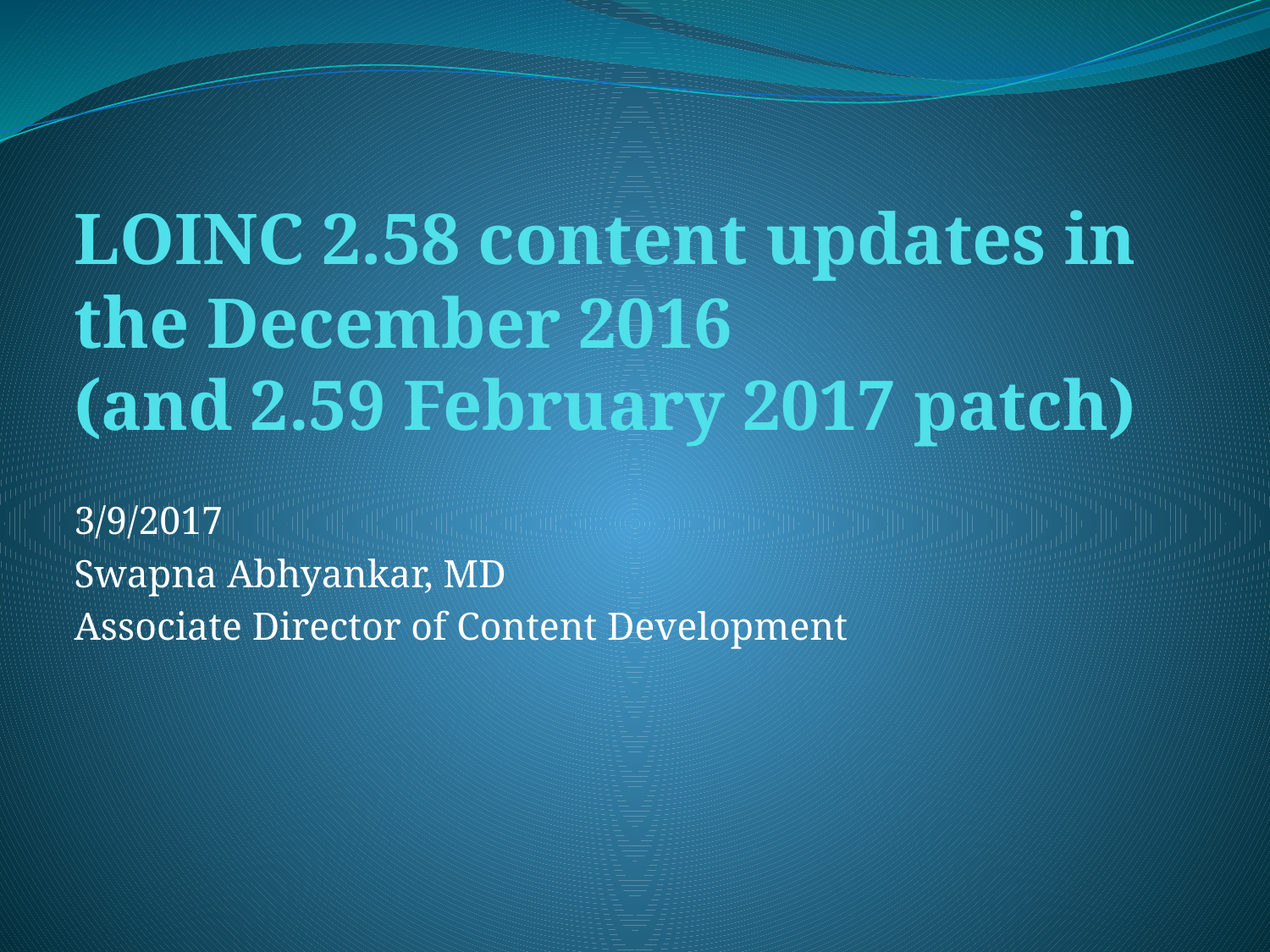

# LOINC 2.58 content updates in the December 2016 (and 2.59 February 2017 patch)
3/9/2017
Swapna Abhyankar, MD
Associate Director of Content Development